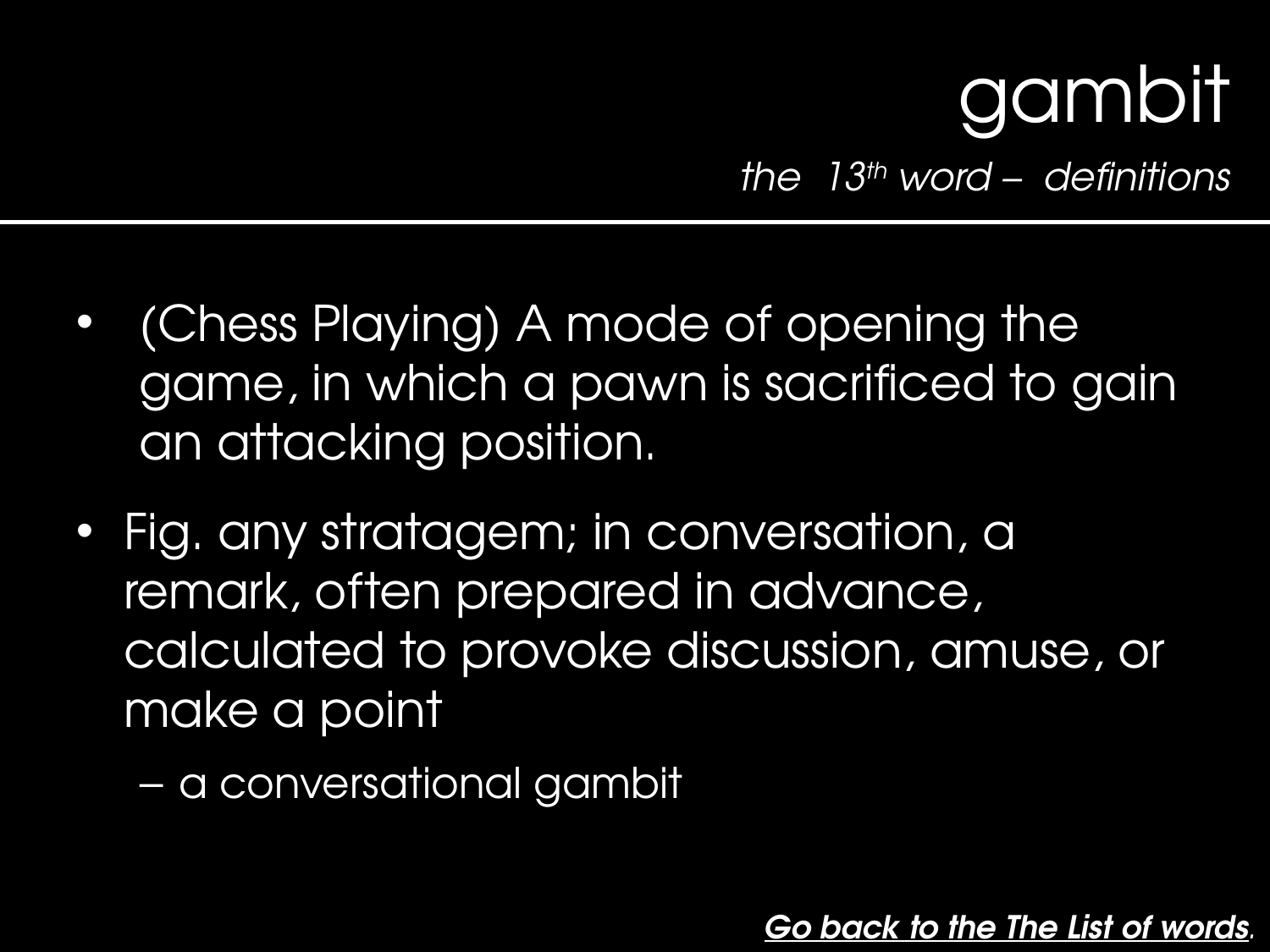

gambit
the  13th word –  definitions
(Chess Playing) A mode of opening the game, in which a pawn is sacrificed to gain an attacking position.
Fig. any stratagem; in conversation, a remark, often prepared in advance, calculated to provoke discussion, amuse, or make a point
a conversational gambit
Go back to the The List of words.